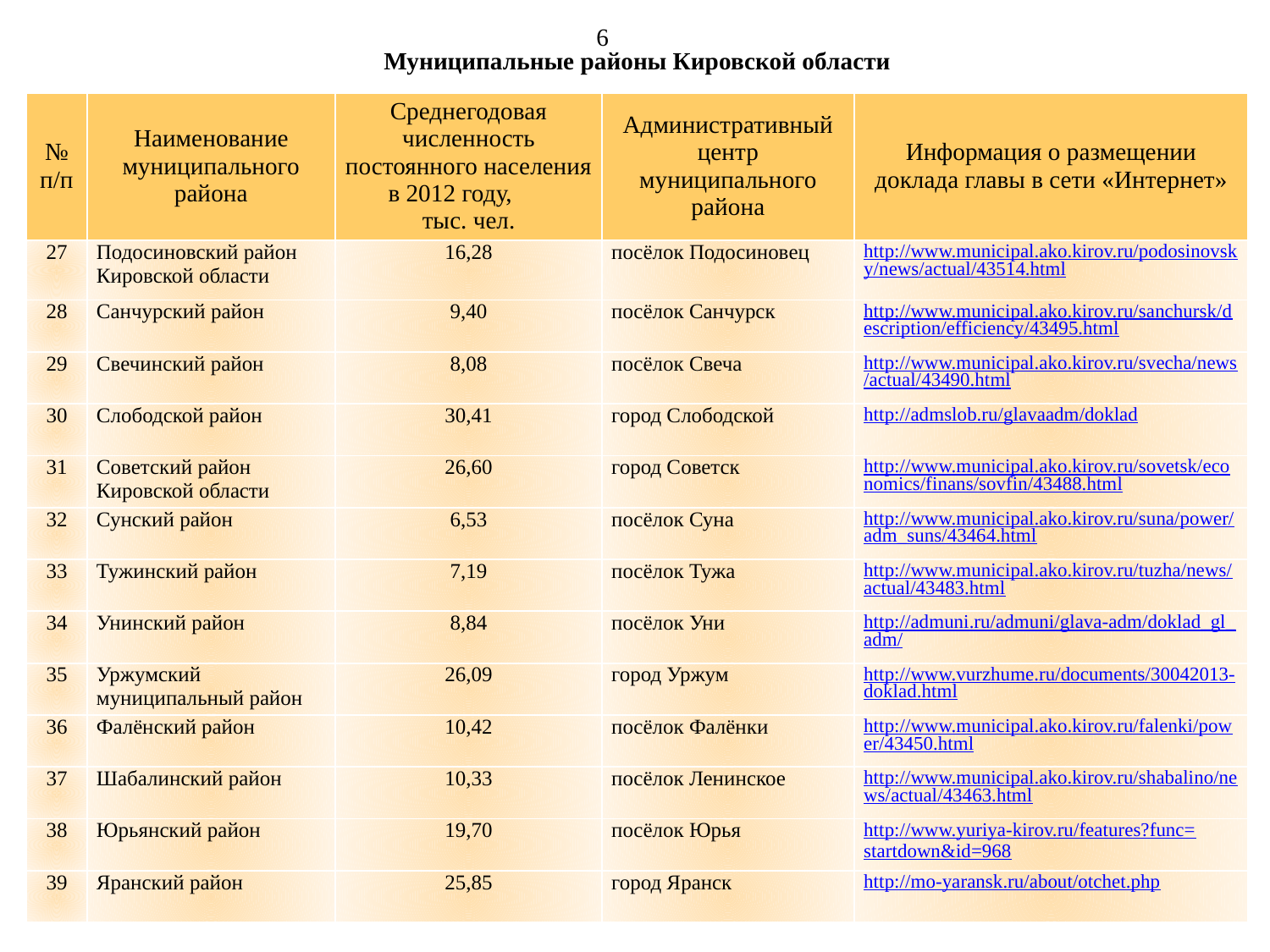

6
| Муниципальные районы Кировской области |  |  |  |  |
| --- | --- | --- | --- | --- |
| № п/п | Наименование муниципального района | Среднегодовая численность постоянного населения в 2012 году, тыс. чел. | Административный центр муниципального района | Информация о размещении доклада главы в сети «Интернет» |
| 27 | Подосиновский район Кировской области | 16,28 | посёлок Подосиновец | http://www.municipal.ako.kirov.ru/podosinovsky/news/actual/43514.html |
| 28 | Санчурский район | 9,40 | посёлок Санчурск | http://www.municipal.ako.kirov.ru/sanchursk/description/efficiency/43495.html |
| 29 | Свечинский район | 8,08 | посёлок Свеча | http://www.municipal.ako.kirov.ru/svecha/news/actual/43490.html |
| 30 | Слободской район | 30,41 | город Слободской | http://admslob.ru/glavaadm/doklad |
| 31 | Советский район Кировской области | 26,60 | город Советск | http://www.municipal.ako.kirov.ru/sovetsk/economics/finans/sovfin/43488.html |
| 32 | Сунский район | 6,53 | посёлок Суна | http://www.municipal.ako.kirov.ru/suna/power/adm\_suns/43464.html |
| 33 | Тужинский район | 7,19 | посёлок Тужа | http://www.municipal.ako.kirov.ru/tuzha/news/actual/43483.html |
| 34 | Унинский район | 8,84 | посёлок Уни | http://admuni.ru/admuni/glava-adm/doklad\_gl\_adm/ |
| 35 | Уржумский муниципальный район | 26,09 | город Уржум | http://www.vurzhume.ru/documents/30042013-doklad.html |
| 36 | Фалёнский район | 10,42 | посёлок Фалёнки | http://www.municipal.ako.kirov.ru/falenki/power/43450.html |
| 37 | Шабалинский район | 10,33 | посёлок Ленинское | http://www.municipal.ako.kirov.ru/shabalino/news/actual/43463.html |
| 38 | Юрьянский район | 19,70 | посёлок Юрья | http://www.yuriya-kirov.ru/features?func= startdown&id=968 |
| 39 | Яранский район | 25,85 | город Яранск | http://mo-yaransk.ru/about/otchet.php |